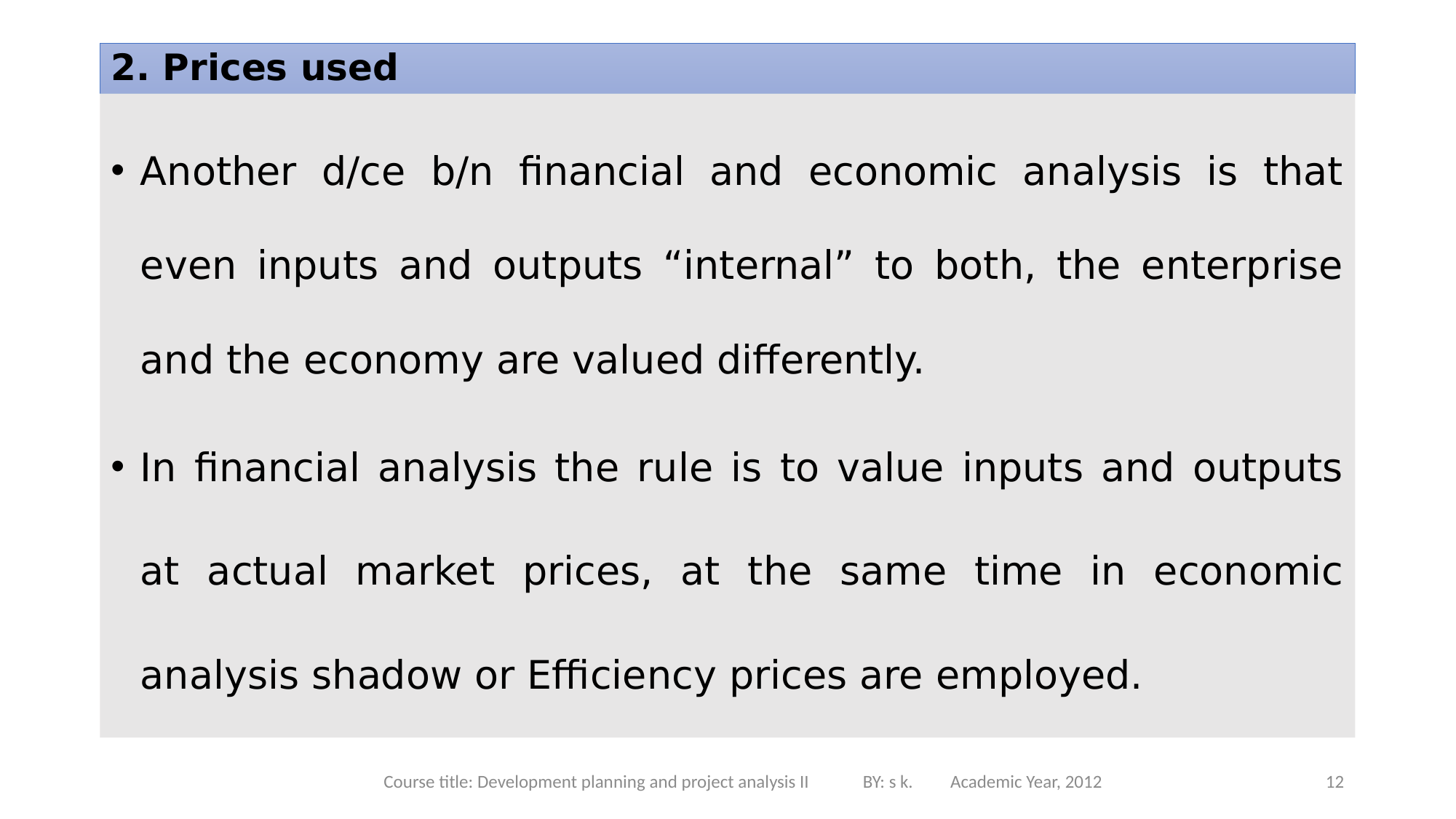

# 2. Prices used
Another d/ce b/n financial and economic analysis is that even inputs and outputs “internal” to both, the enterprise and the economy are valued differently.
In financial analysis the rule is to value inputs and outputs at actual market prices, at the same time in economic analysis shadow or Efficiency prices are employed.
Course title: Development planning and project analysis II             BY: s k.         Academic Year, 2012
12